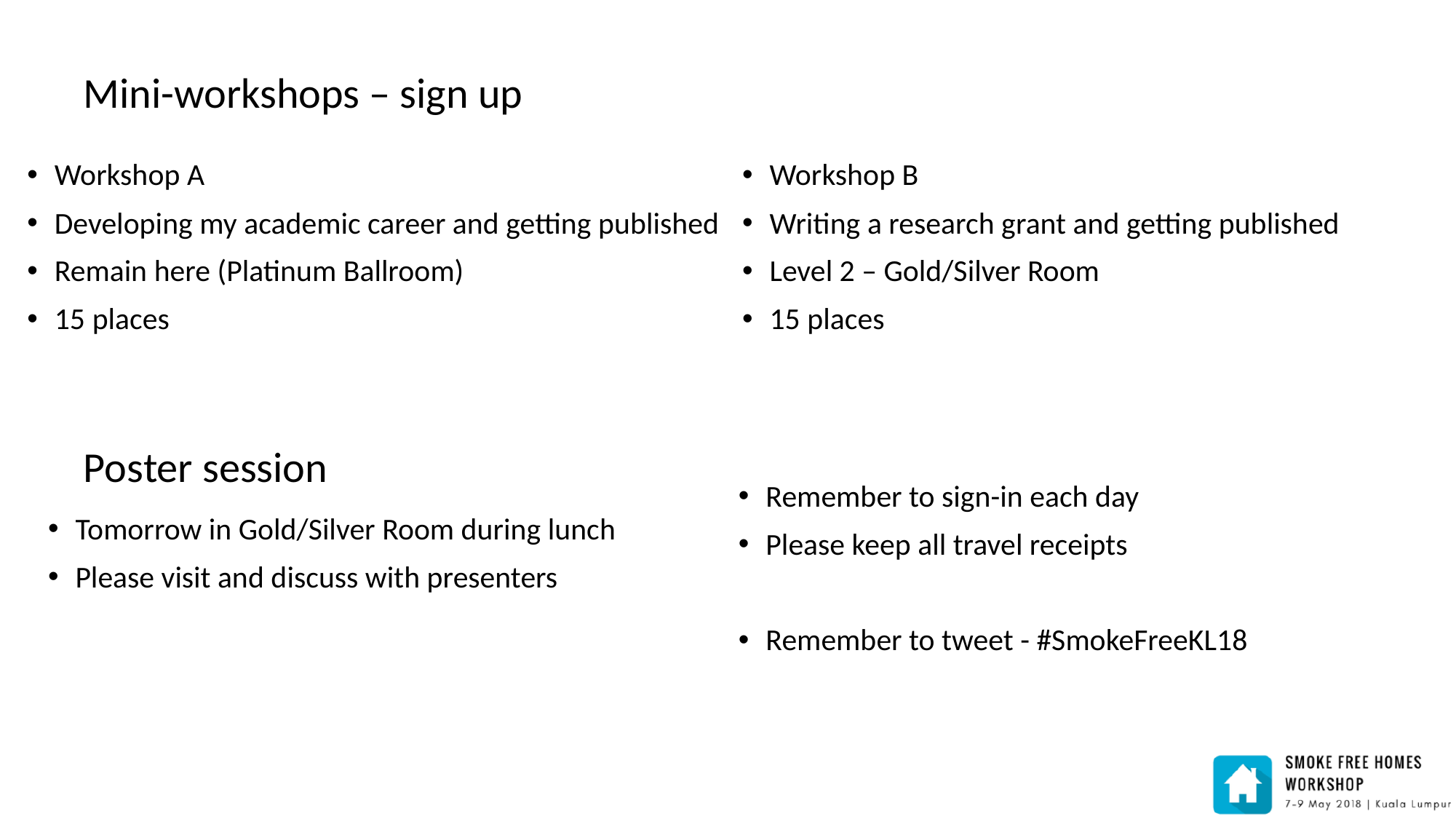

# Mini-workshops – sign up
Workshop A
Developing my academic career and getting published
Remain here (Platinum Ballroom)
15 places

Workshop B
Writing a research grant and getting published
Level 2 – Gold/Silver Room
15 places

Poster session
Remember to sign-in each day
Please keep all travel receipts

Remember to tweet - #SmokeFreeKL18

Tomorrow in Gold/Silver Room during lunch
Please visit and discuss with presenters